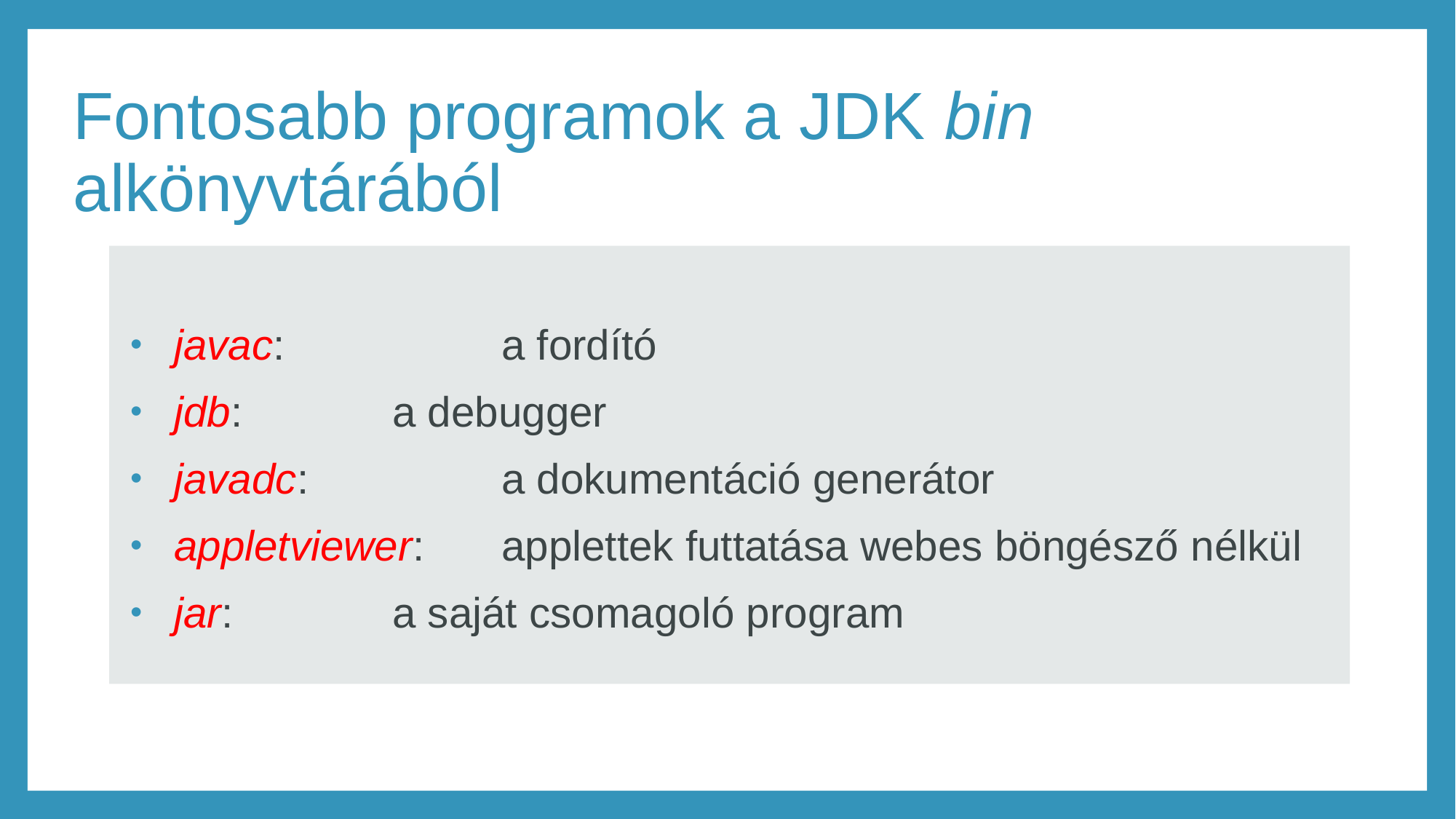

# Fontosabb programok a JDK bin alkönyvtárából

javac: 		a fordító
jdb: 		a debugger
javadc: 		a dokumentáció generátor
appletviewer: 	applettek futtatása webes böngésző nélkül
jar: 		a saját csomagoló program